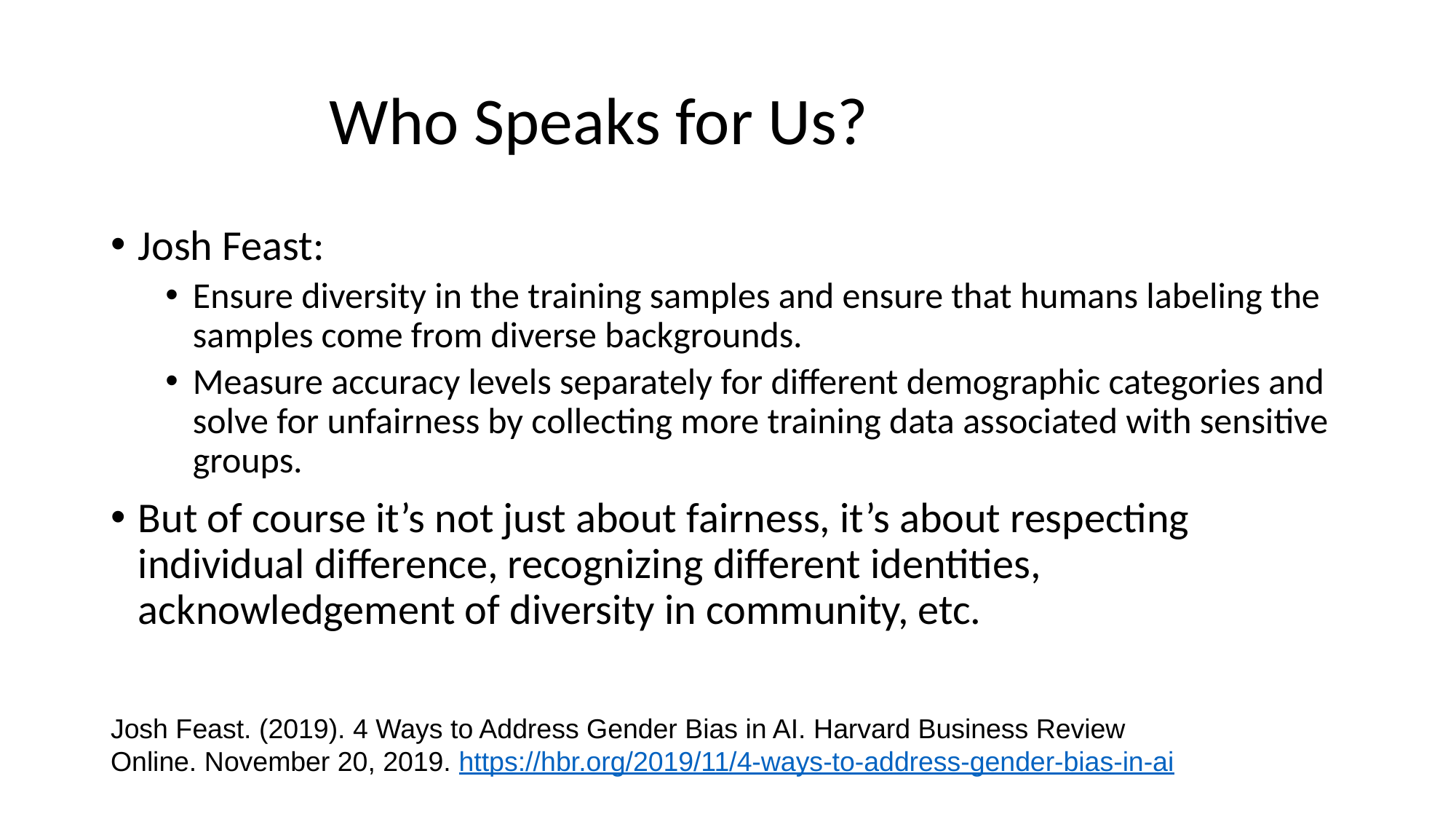

# Who Speaks for Us?
Josh Feast:
Ensure diversity in the training samples and ensure that humans labeling the samples come from diverse backgrounds.
Measure accuracy levels separately for different demographic categories and solve for unfairness by collecting more training data associated with sensitive groups.
But of course it’s not just about fairness, it’s about respecting individual difference, recognizing different identities, acknowledgement of diversity in community, etc.
Josh Feast. (2019). 4 Ways to Address Gender Bias in AI. Harvard Business Review Online. November 20, 2019. https://hbr.org/2019/11/4-ways-to-address-gender-bias-in-ai